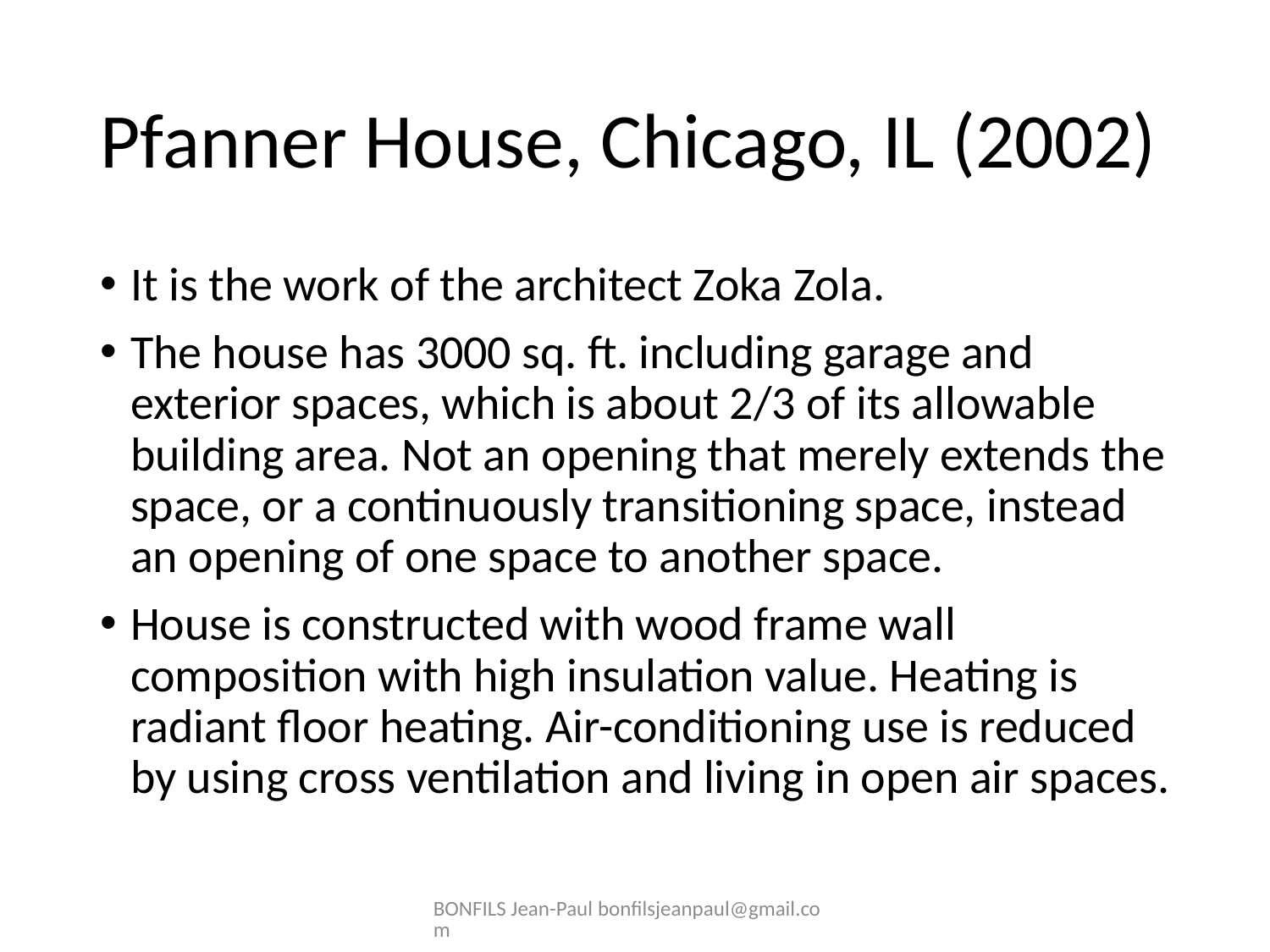

# Pfanner House, Chicago, IL (2002)
It is the work of the architect Zoka Zola.
The house has 3000 sq. ft. including garage and exterior spaces, which is about 2/3 of its allowable building area. Not an opening that merely extends the space, or a continuously transitioning space, instead an opening of one space to another space.
House is constructed with wood frame wall composition with high insulation value. Heating is radiant floor heating. Air-conditioning use is reduced by using cross ventilation and living in open air spaces.
BONFILS Jean-Paul bonfilsjeanpaul@gmail.com